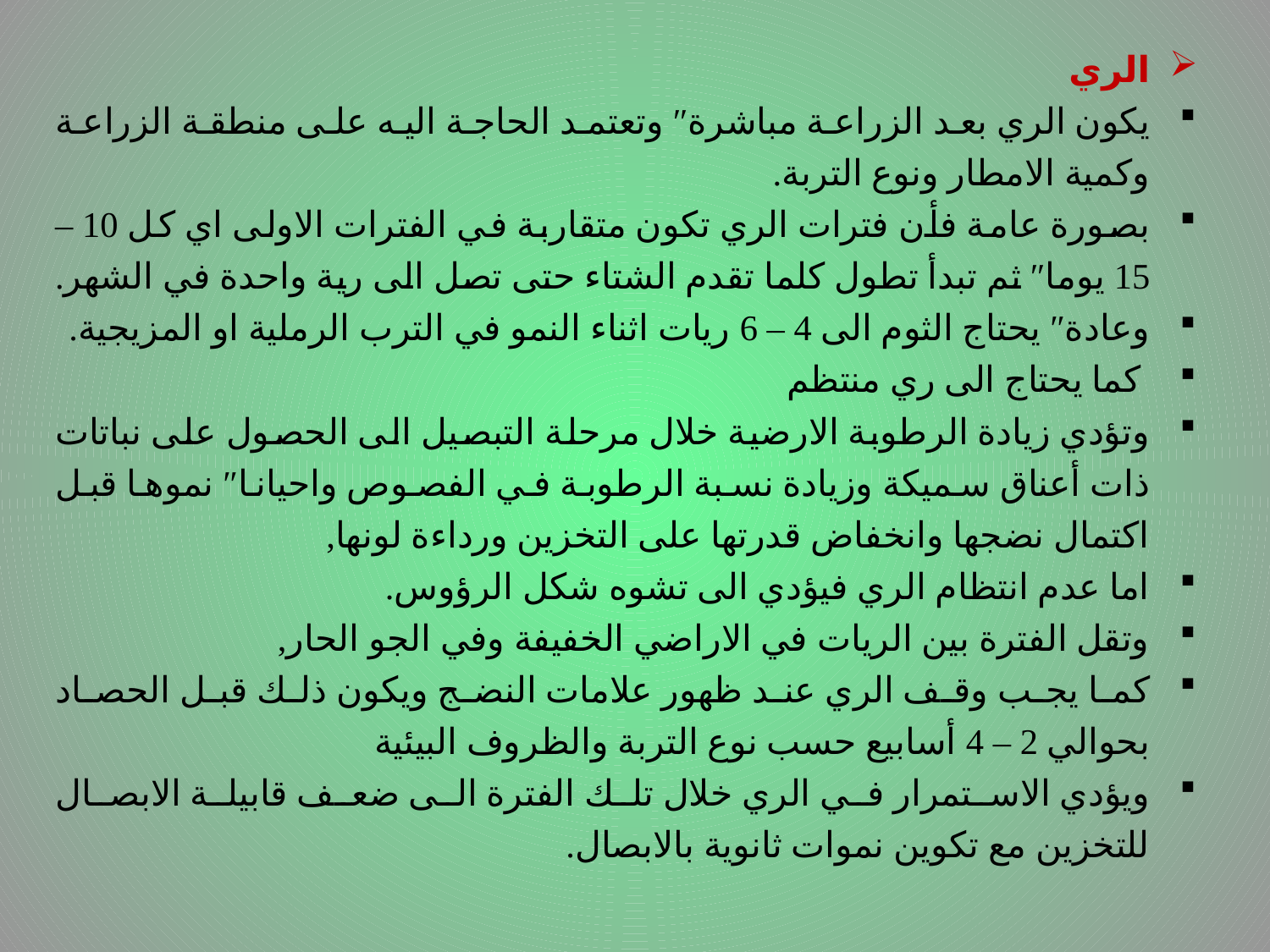

الري
يكون الري بعد الزراعة مباشرة″ وتعتمد الحاجة اليه على منطقة الزراعة وكمية الامطار ونوع التربة.
بصورة عامة فأن فترات الري تكون متقاربة في الفترات الاولى اي كل 10 – 15 يوما″ ثم تبدأ تطول كلما تقدم الشتاء حتى تصل الى رية واحدة في الشهر.
وعادة″ يحتاج الثوم الى 4 – 6 ريات اثناء النمو في الترب الرملية او المزيجية.
 كما يحتاج الى ري منتظم
وتؤدي زيادة الرطوبة الارضية خلال مرحلة التبصيل الى الحصول على نباتات ذات أعناق سميكة وزيادة نسبة الرطوبة في الفصوص واحيانا″ نموها قبل اكتمال نضجها وانخفاض قدرتها على التخزين ورداءة لونها,
اما عدم انتظام الري فيؤدي الى تشوه شكل الرؤوس.
وتقل الفترة بين الريات في الاراضي الخفيفة وفي الجو الحار,
كما يجب وقف الري عند ظهور علامات النضج ويكون ذلك قبل الحصاد بحوالي 2 – 4 أسابيع حسب نوع التربة والظروف البيئية
ويؤدي الاستمرار في الري خلال تلك الفترة الى ضعف قابيلة الابصال للتخزين مع تكوين نموات ثانوية بالابصال.

# .